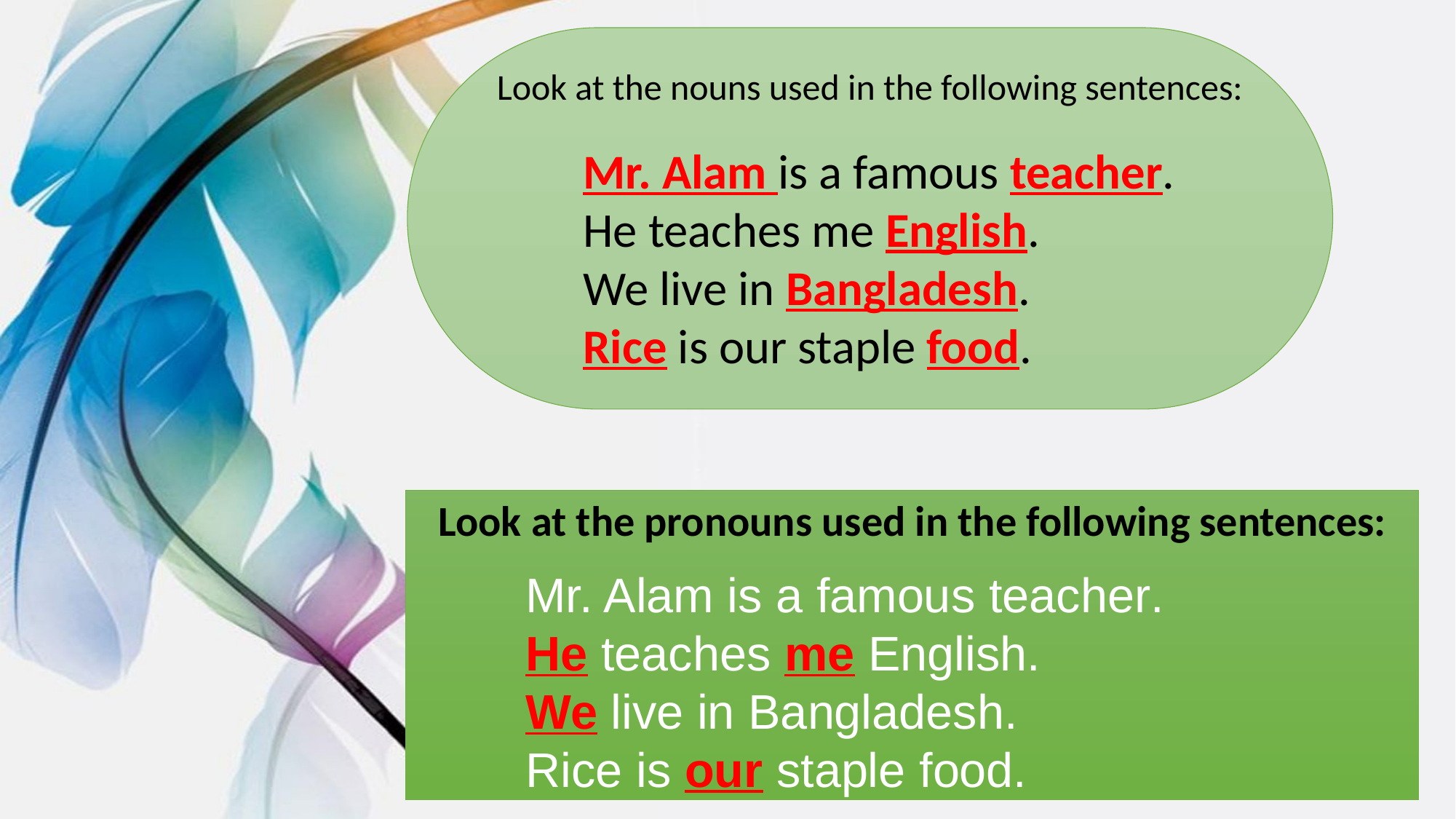

Look at the nouns used in the following sentences:

Mr. Alam is a famous teacher.
He teaches me English.
We live in Bangladesh.
Rice is our staple food.
Look at the pronouns used in the following sentences:

Mr. Alam is a famous teacher.
He teaches me English.
We live in Bangladesh.
Rice is our staple food.